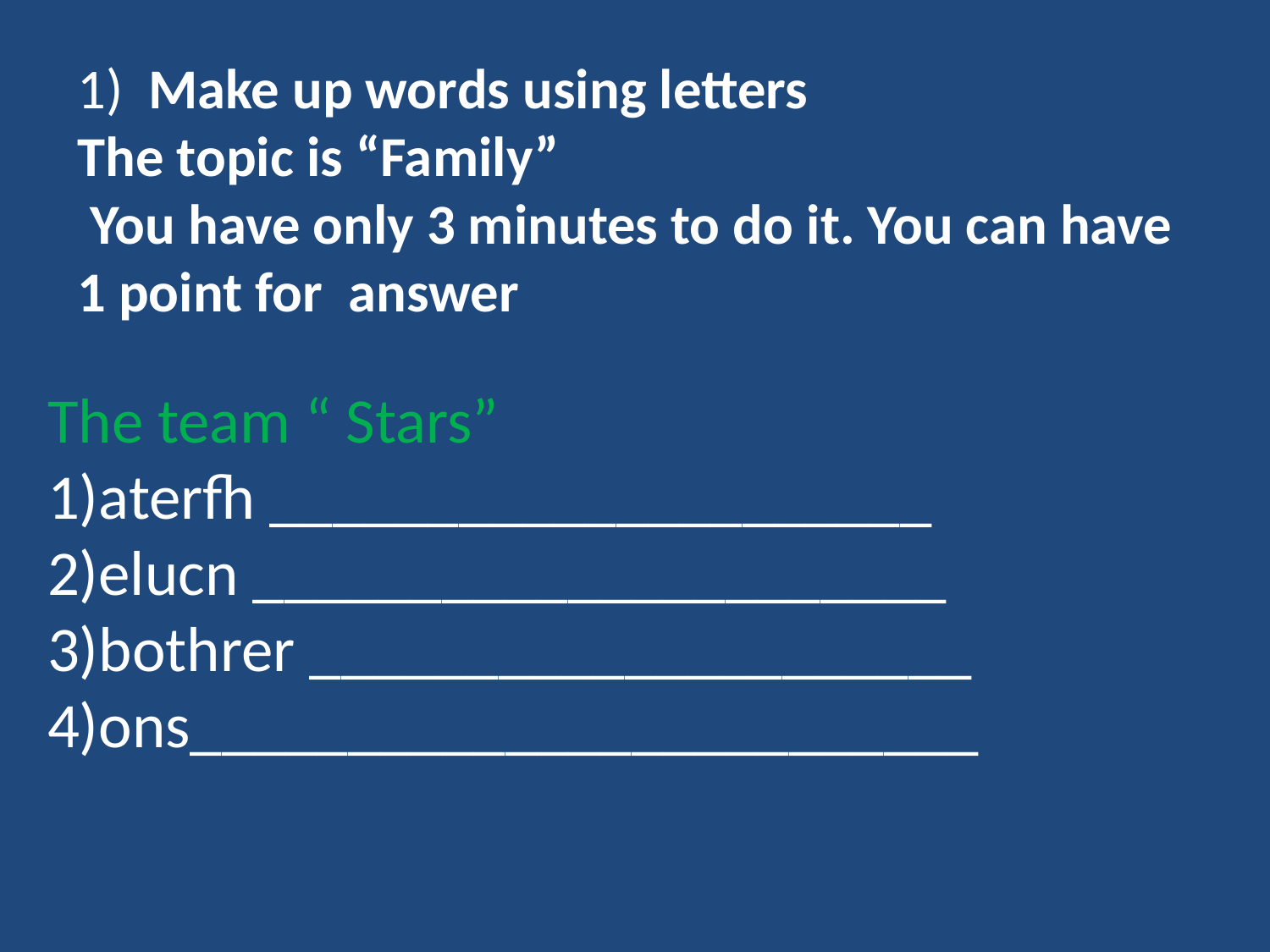

1)  Make up words using letters
The topic is “Family”
 You have only 3 minutes to do it. You can have 1 point for  answer
The team “ Stars”
1)aterfh _____________________
2)elucn ______________________
3)bothrer _____________________
4)ons_________________________